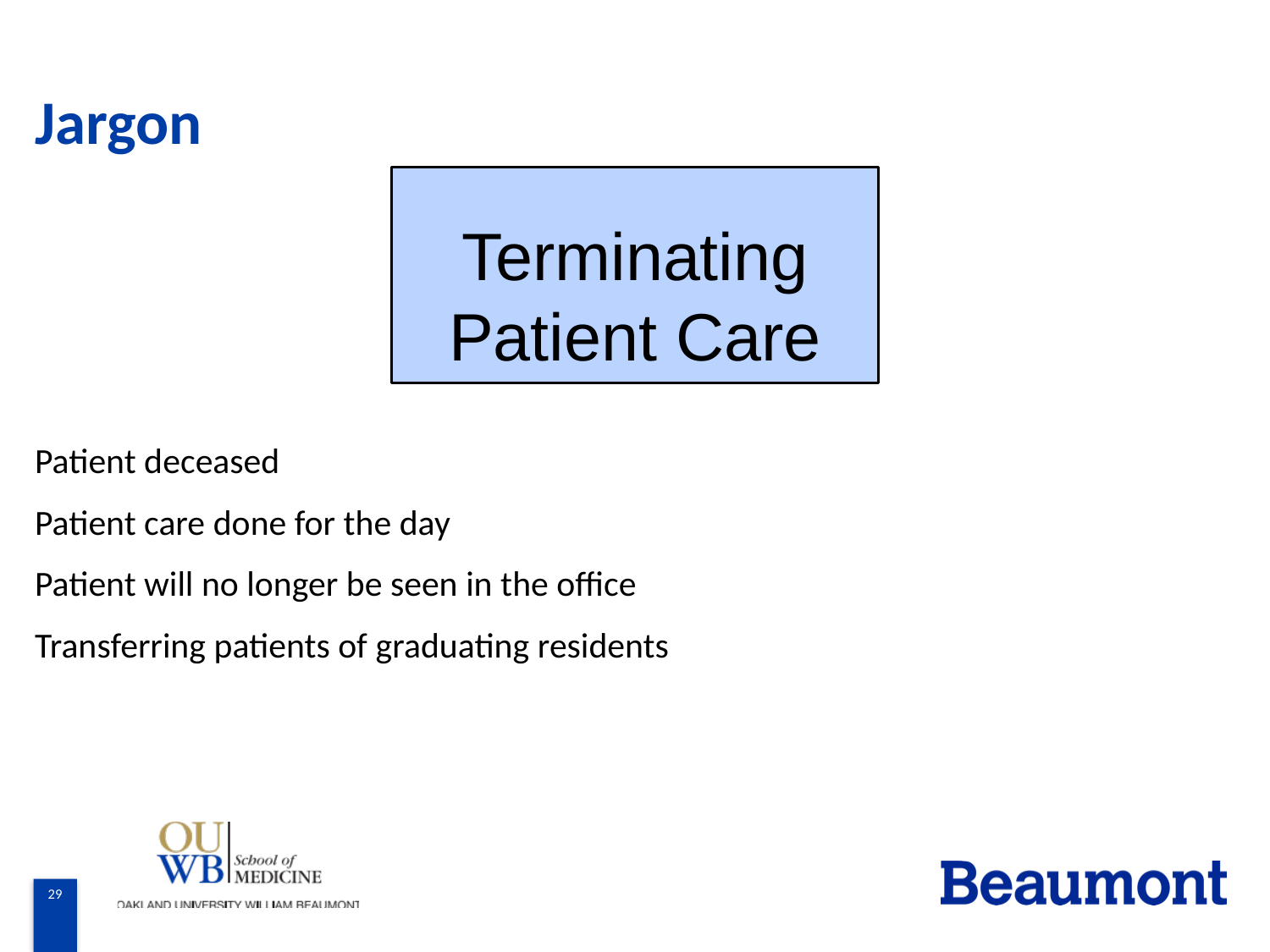

# Jargon

Terminating Patient Care

Patient deceased
Patient care done for the day
Patient will no longer be seen in the office
Transferring patients of graduating residents